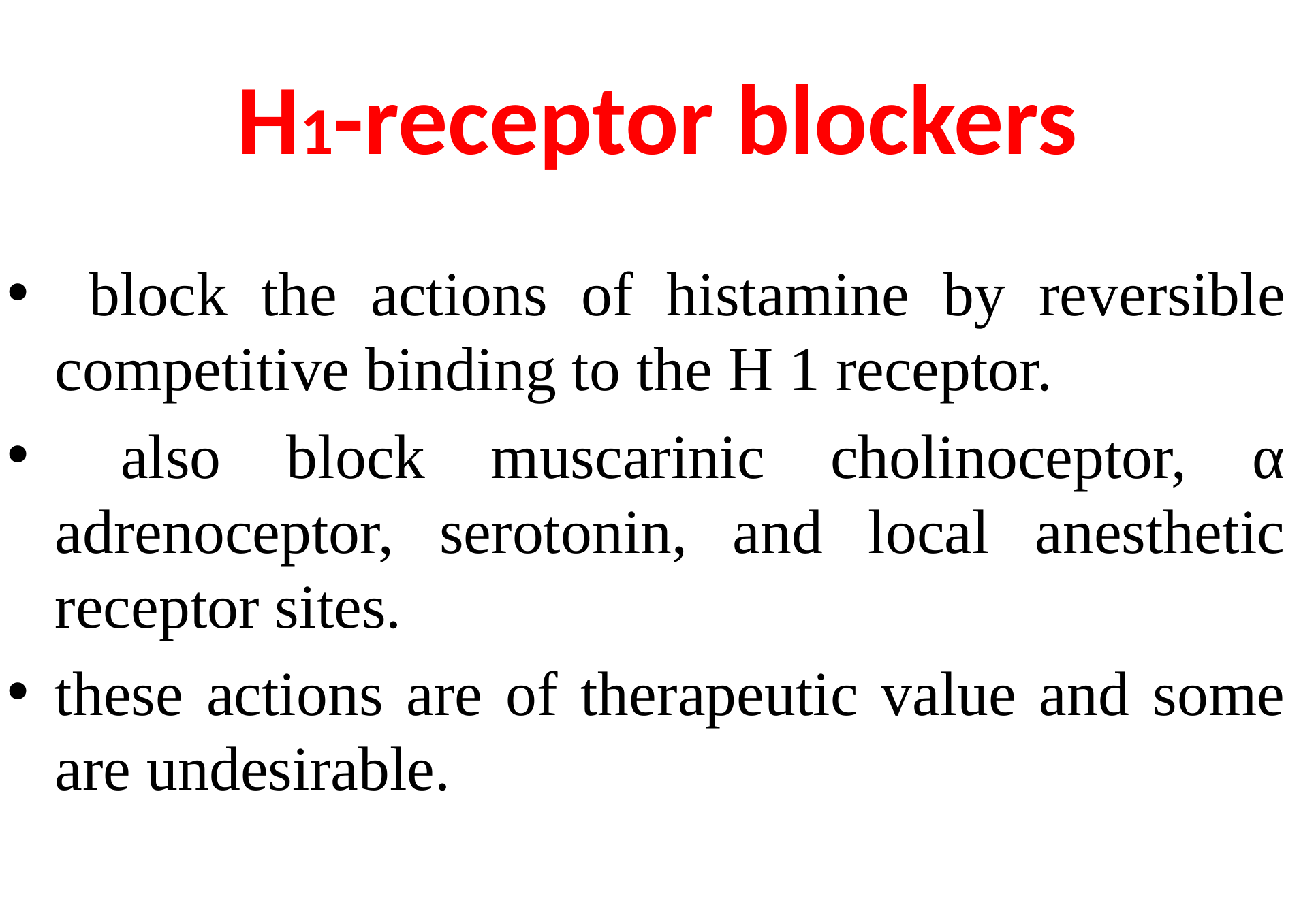

# H1-receptor blockers
 block the actions of histamine by reversible competitive binding to the H 1 receptor.
 also block muscarinic cholinoceptor, α adrenoceptor, serotonin, and local anesthetic receptor sites.
these actions are of therapeutic value and some are undesirable.